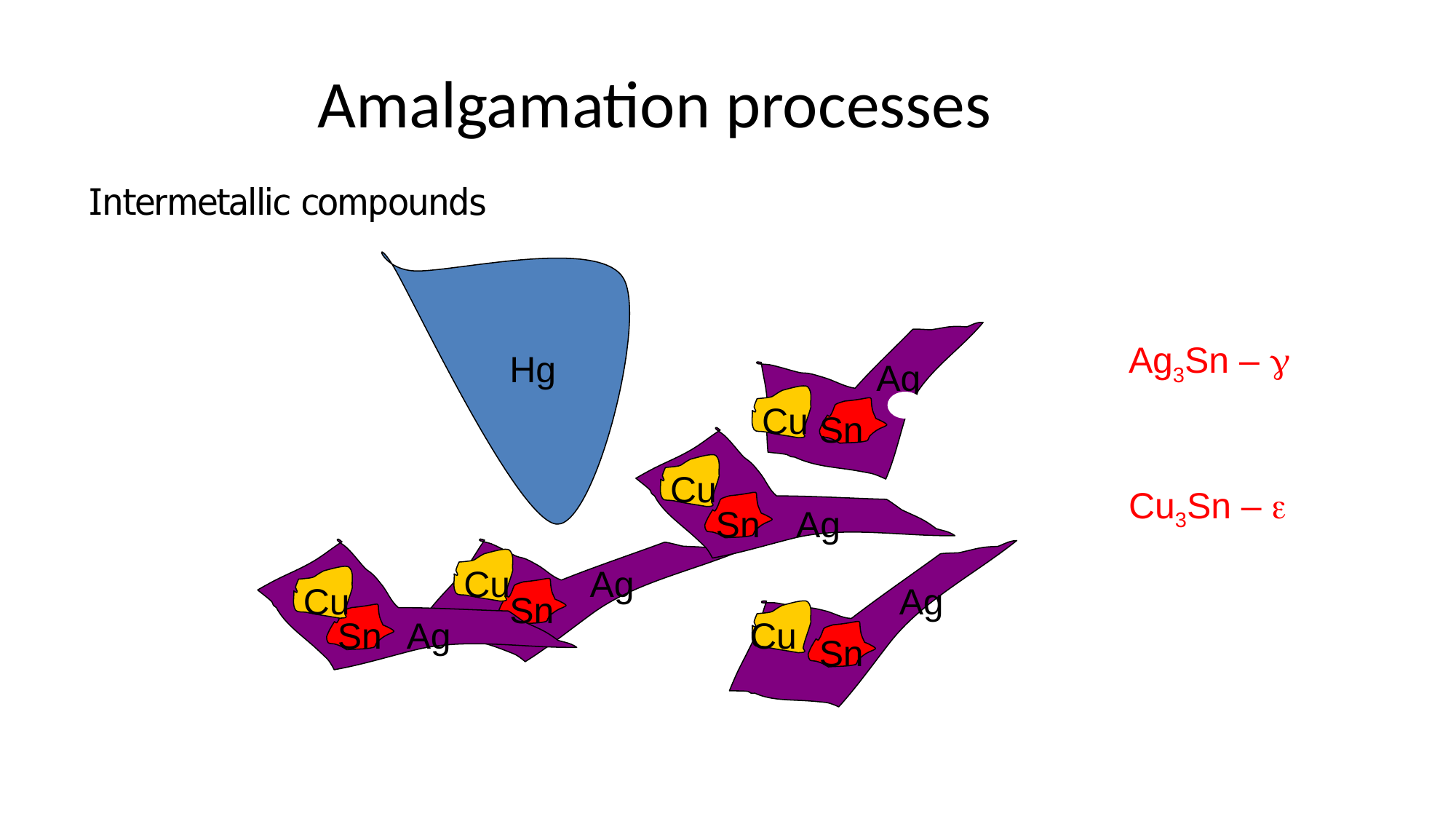

Amalgamation processes
Intermetallic compounds

Ag3Sn – γ

Cu3Sn – ε

Hg
Ag

Cu

Sn

Cu

Sn
Ag

Cu
Ag

Cu
Ag
Sn

Sn
Ag
Cu

Sn